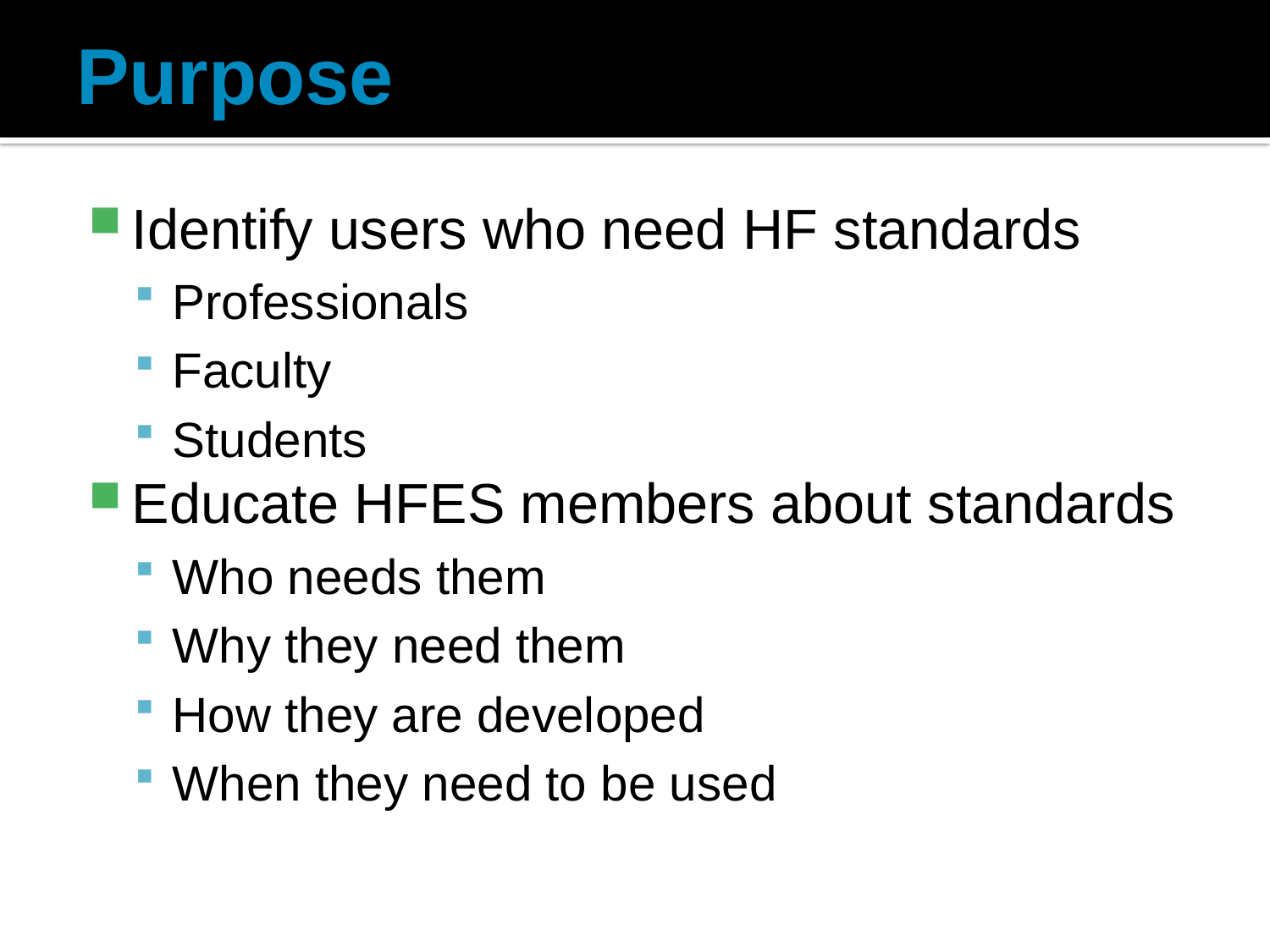

# Purpose
Identify users who need HF standards
Professionals
Faculty
Students
Educate HFES members about standards
Who needs them
Why they need them
How they are developed
When they need to be used